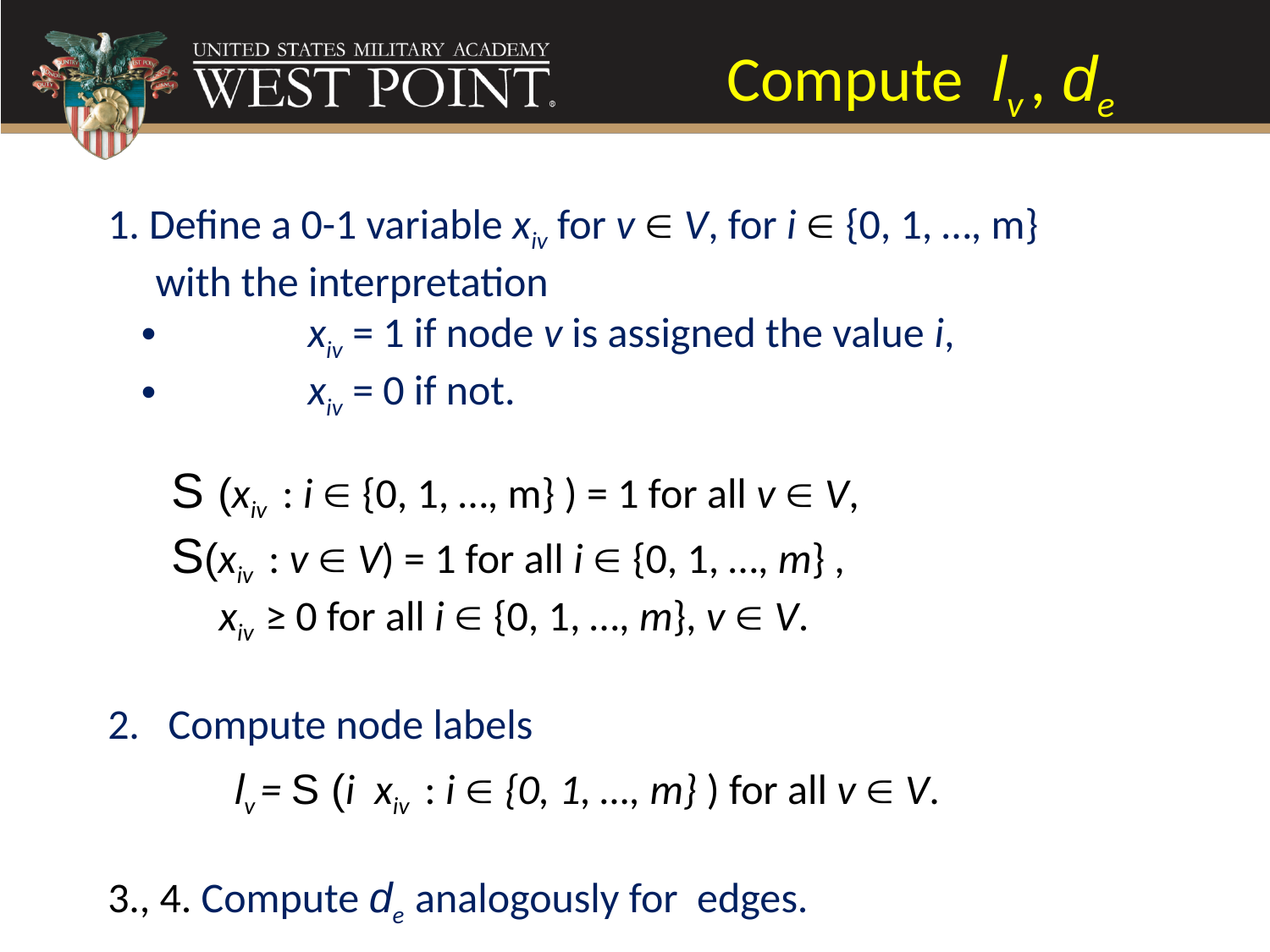

# Compute  lv , de
1. Define a 0-1 variable xiv for v ∈ V, for i ∈ {0, 1, …, m}
     with the interpretation
	 xiv = 1 if node v is assigned the value i,
	 xiv = 0 if not.

S (xiv  : i ∈ {0, 1, …, m} ) = 1 for all v ∈ V,
S(xiv  : v ∈ V) = 1 for all i ∈ {0, 1, …, m} ,
     xiv  ≥ 0 for all i ∈ {0, 1, …, m}, v ∈ V.

2.   Compute node labels
	lv = S (i  xiv  : i ∈ {0, 1, …, m} ) for all v ∈ V.

3., 4. Compute de  analogously for  edges.